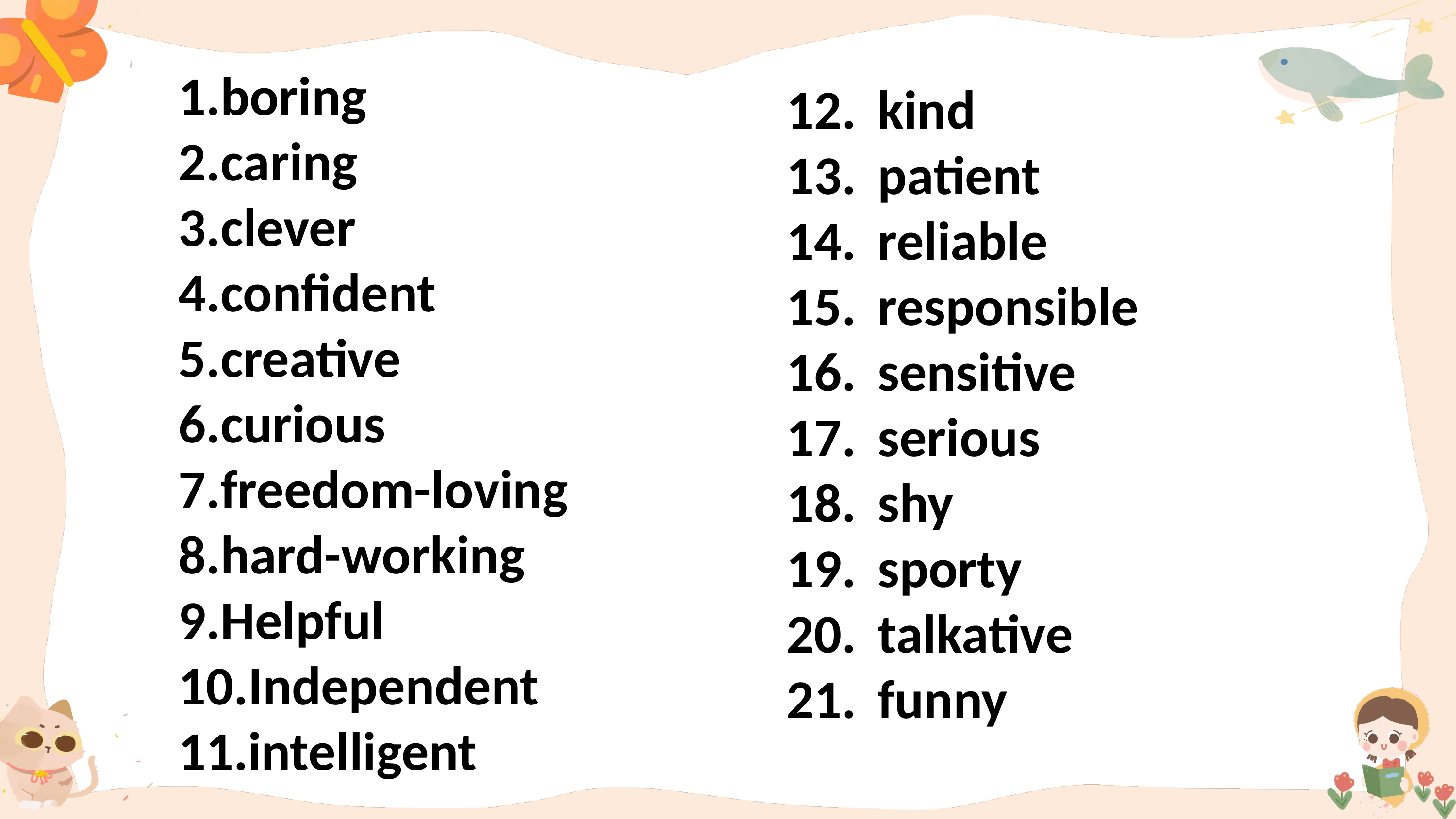

boring
caring
clever
confident
creative
curious
freedom-loving
hard-working
Helpful
Independent
intelligent

kind
patient
reliable
responsible
sensitive
serious
shy
sporty
talkative
funny